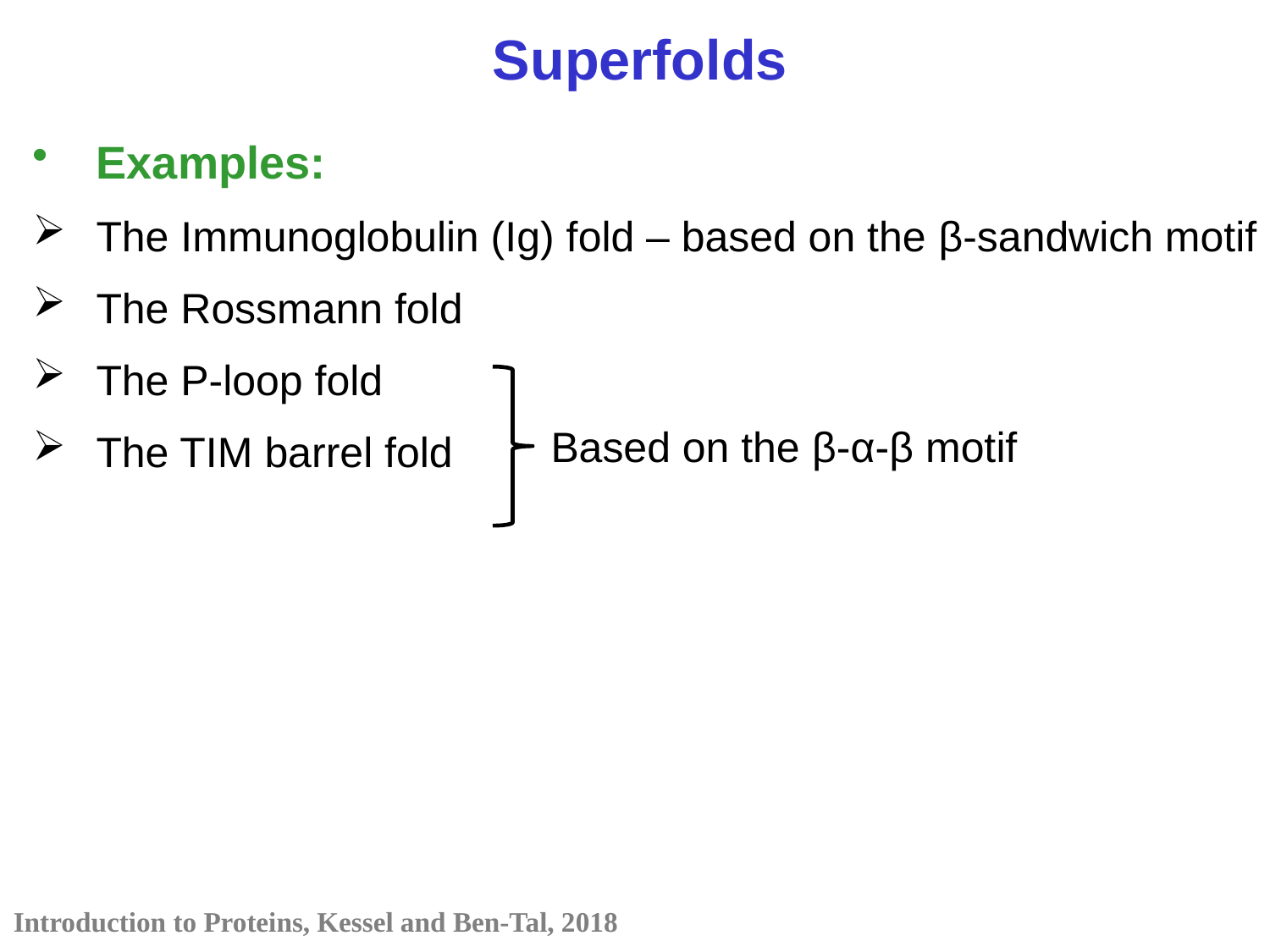

Superfolds
Examples:
The Immunoglobulin (Ig) fold – based on the β-sandwich motif
The Rossmann fold
The P-loop fold
The TIM barrel fold

Based on the β-α-β motif